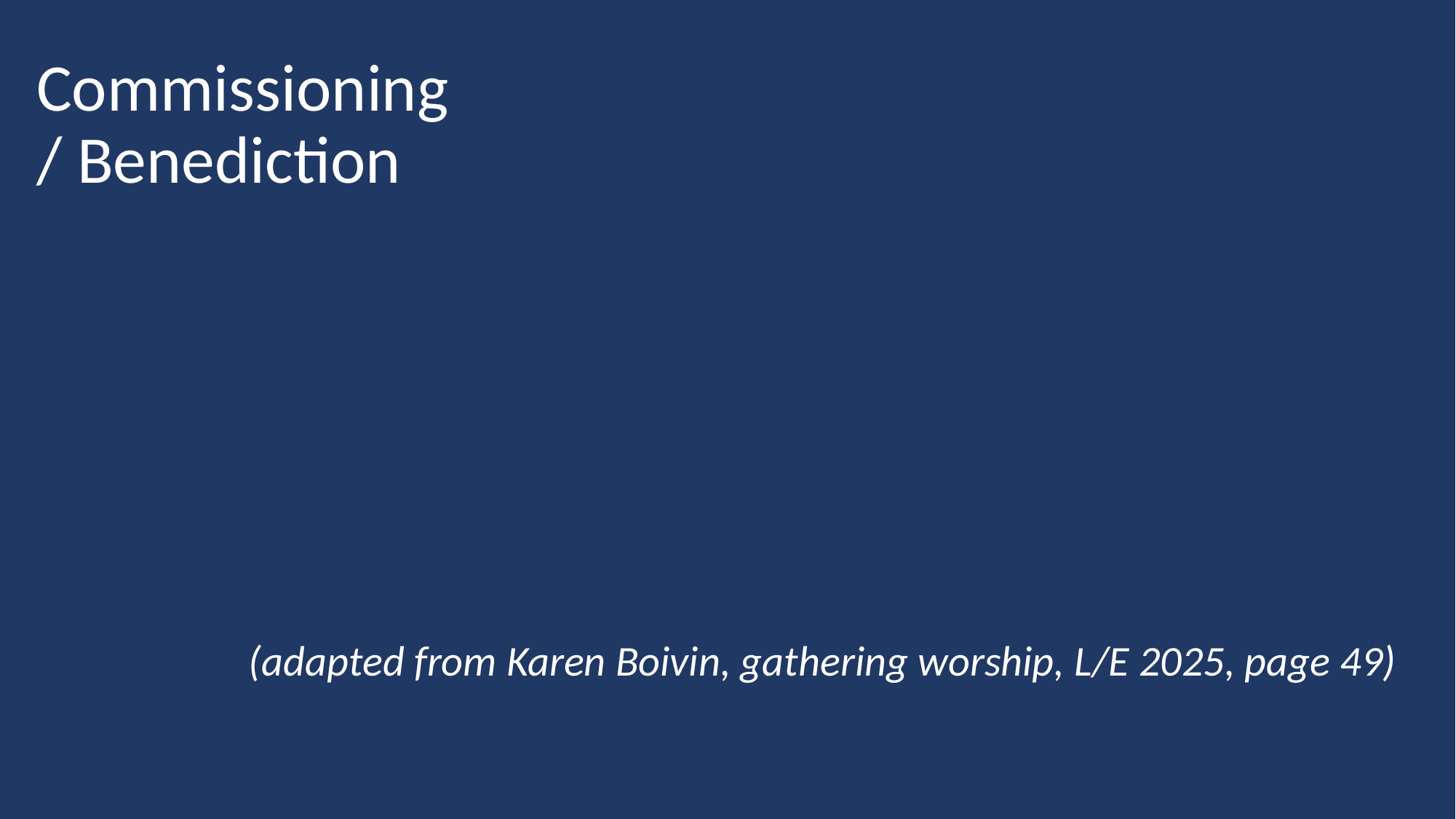

# Commissioning / Benediction

(adapted from Karen Boivin, gathering worship, L/E 2025, page 49)